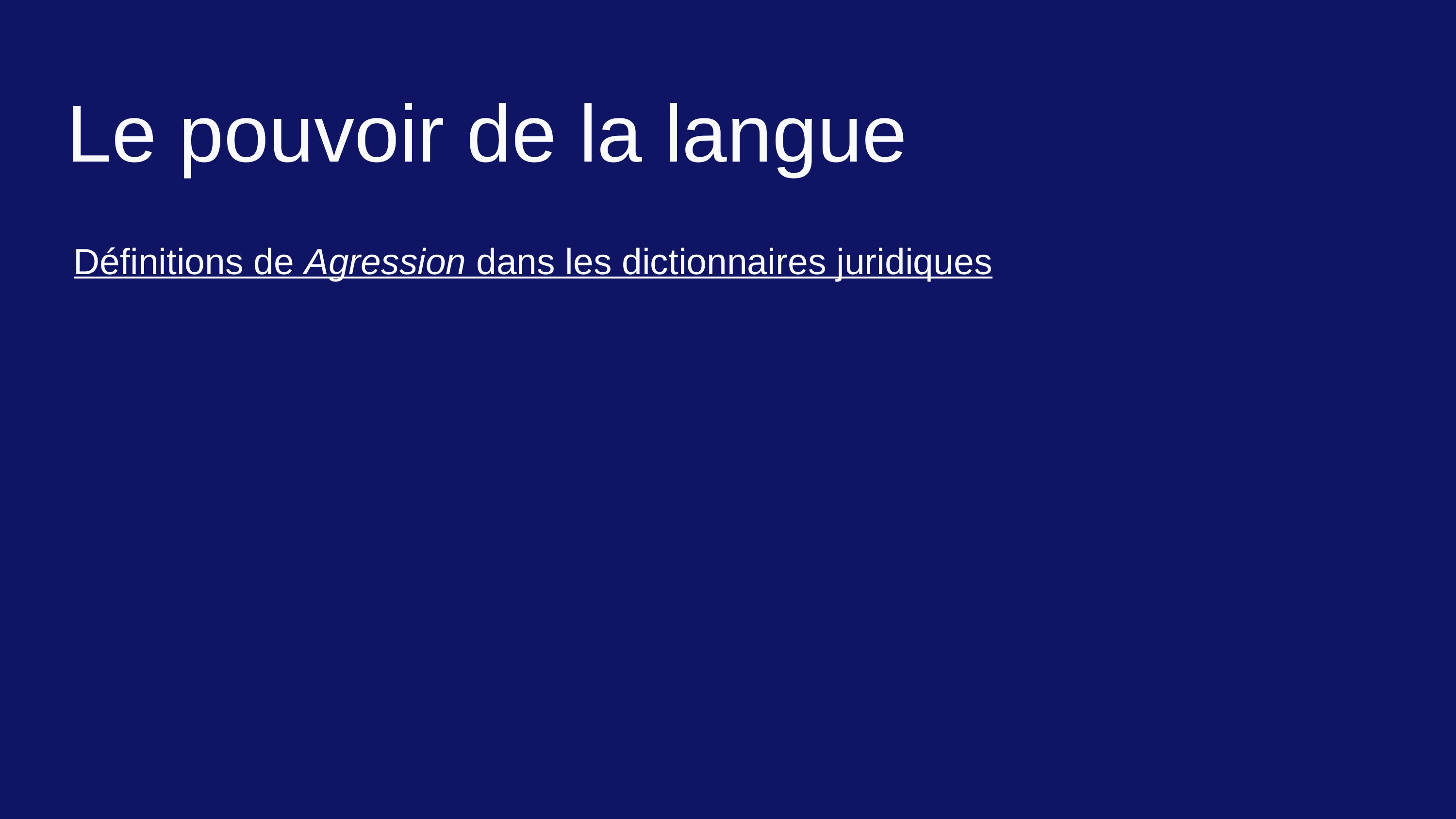

Le pouvoir de la langue
Définitions de Agression dans les dictionnaires juridiques